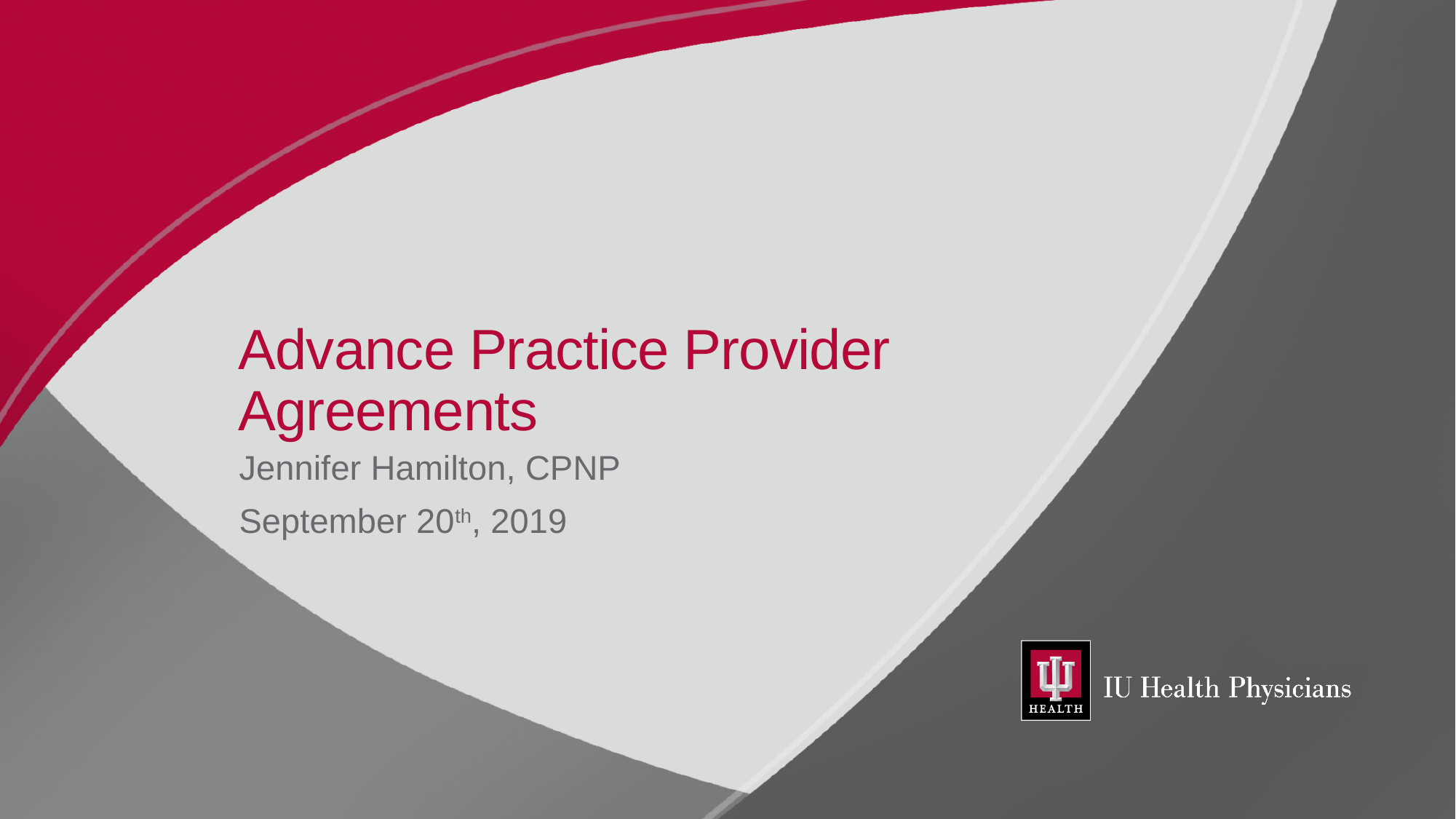

# Advance Practice Provider Agreements
Jennifer Hamilton, CPNP
September 20th, 2019